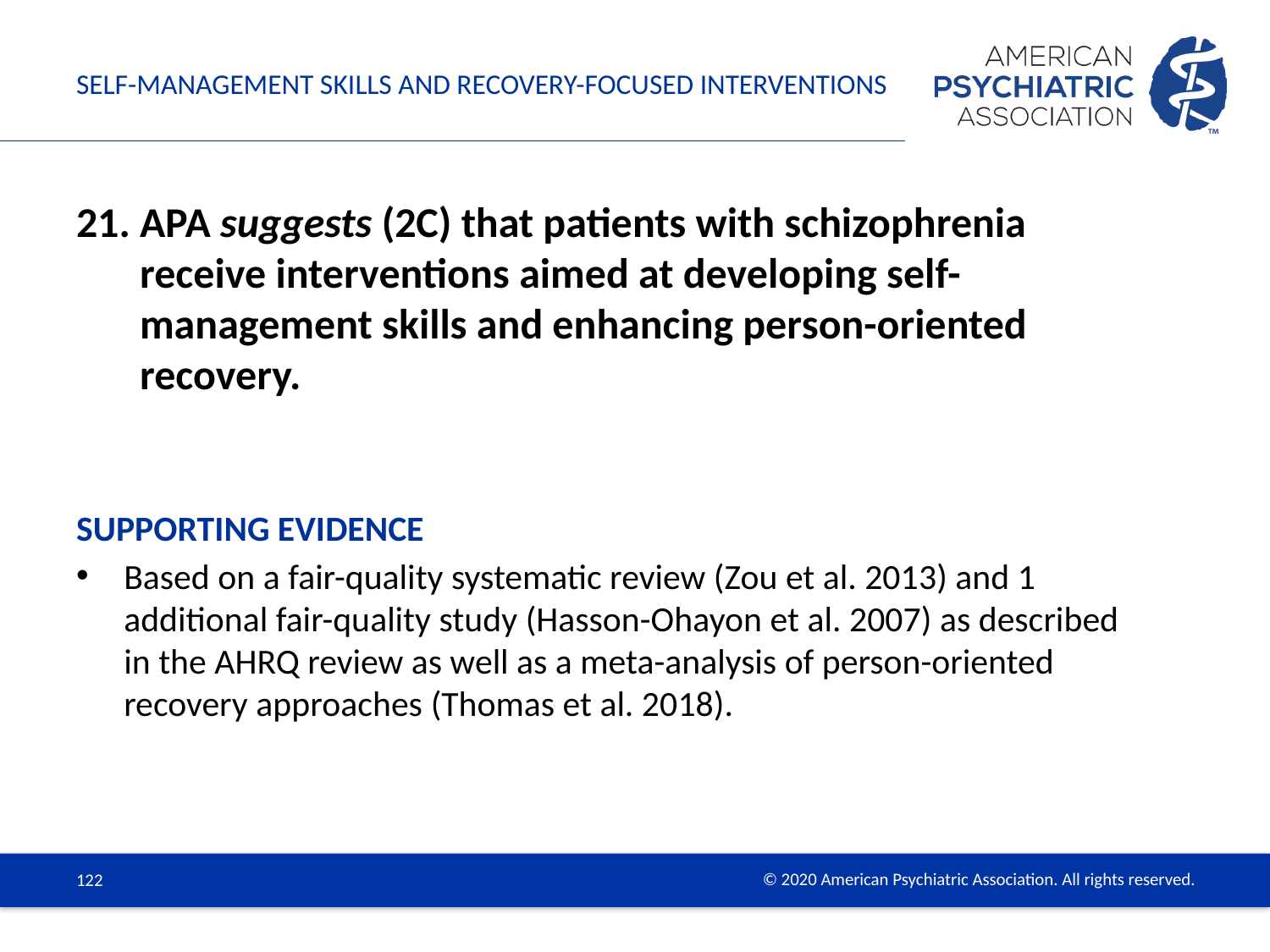

# Self-Management Skills and Recovery-Focused Interventions
APA suggests (2C) that patients with schizophrenia receive interventions aimed at developing self-management skills and enhancing person-oriented recovery.

Based on a fair-quality systematic review (Zou et al. 2013) and 1 additional fair-quality study (Hasson-Ohayon et al. 2007) as described in the AHRQ review as well as a meta-analysis of person-oriented recovery approaches (Thomas et al. 2018).

Supporting Evidence